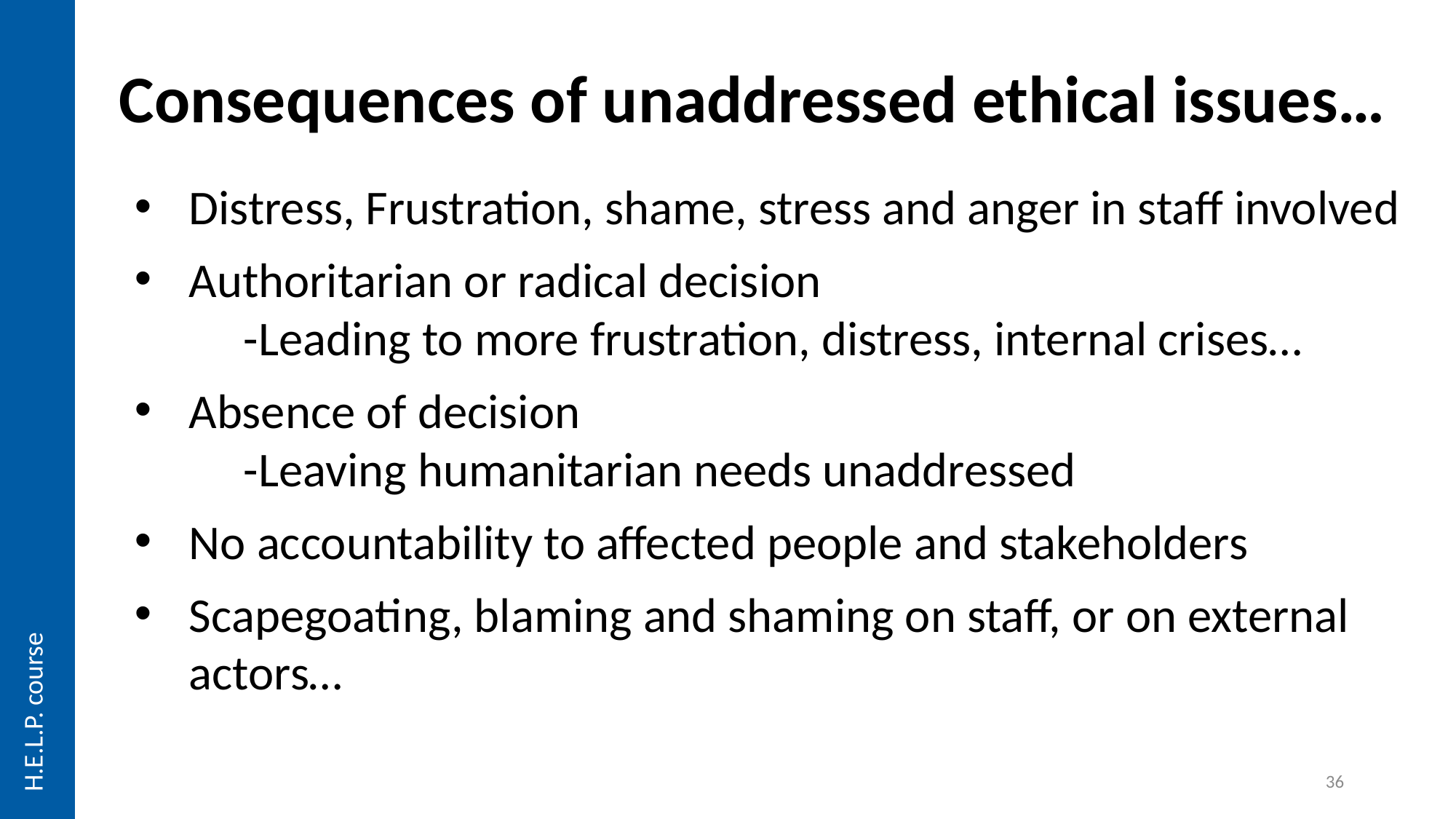

Consequences of unaddressed ethical issues…
Distress, Frustration, shame, stress and anger in staff involved

Authoritarian or radical decision
	-Leading to more frustration, distress, internal crises…

Absence of decision
	-Leaving humanitarian needs unaddressed

No accountability to affected people and stakeholders

Scapegoating, blaming and shaming on staff, or on external actors…
H.E.L.P. course
36